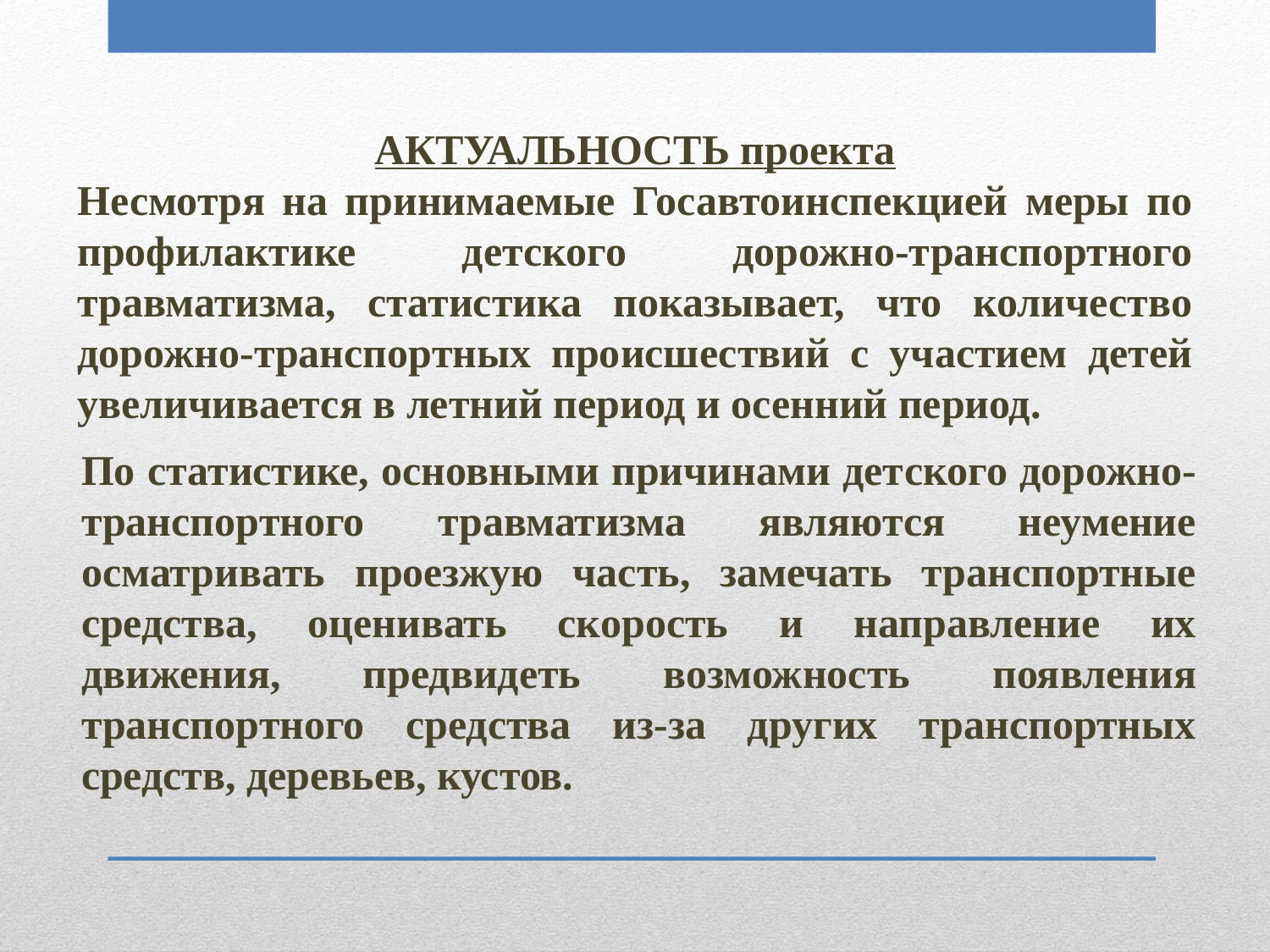

АКТУАЛЬНОСТЬ проекта
Несмотря на принимаемые Госавтоинспекцией меры по профилактике детского дорожно-транспортного травматизма, статистика показывает, что количество дорожно-транспортных происшествий с участием детей увеличивается в летний период и осенний период.

По статистике, основными причинами детского дорожно-транспортного травматизма являются неумение осматривать проезжую часть, замечать транспортные средства, оценивать скорость и направление их движения, предвидеть возможность появления транспортного средства из-за других транспортных средств, деревьев, кустов.